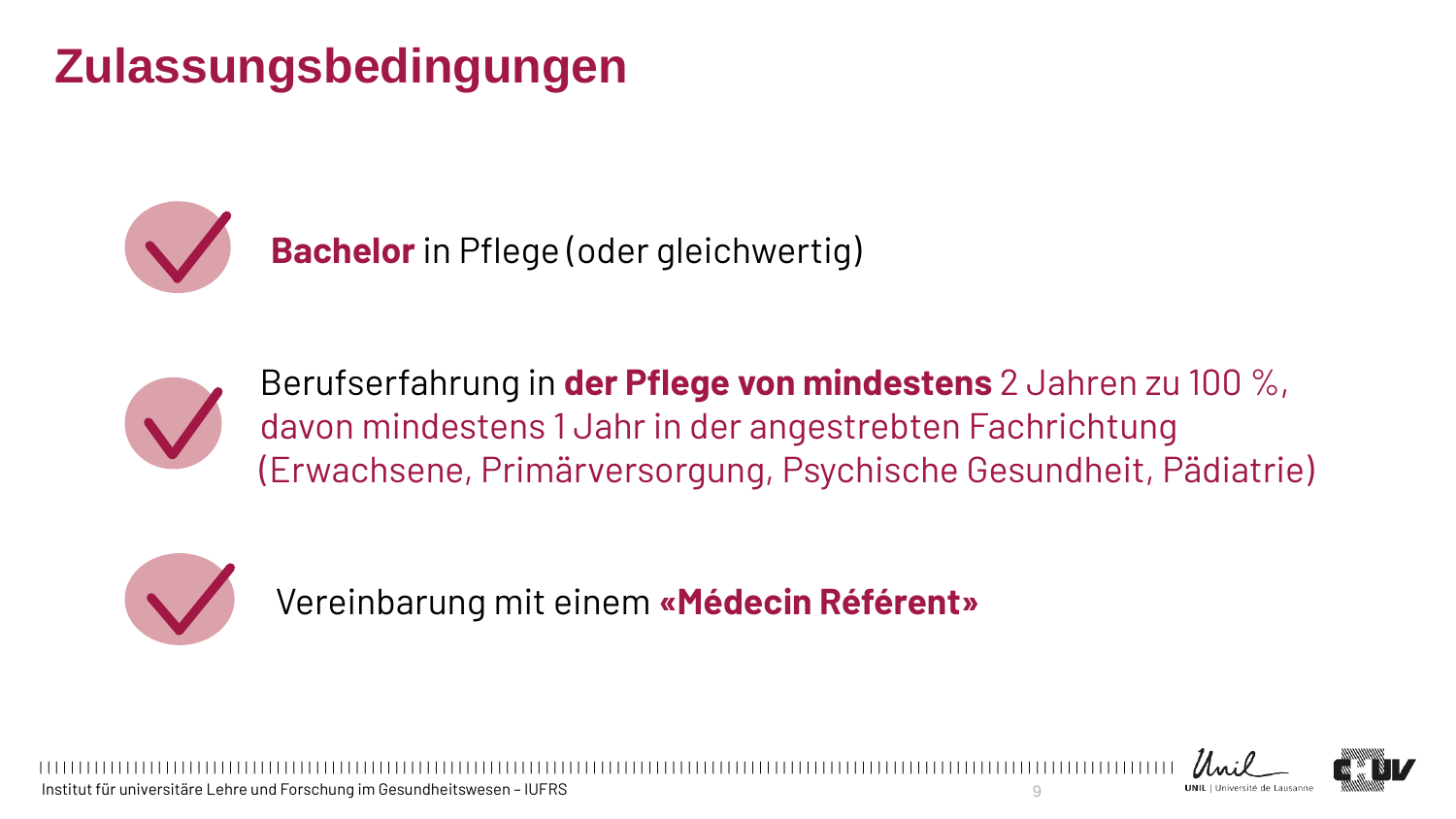

# Zulassungsbedingungen

Bachelor in Pflege (oder gleichwertig)
Berufserfahrung in der Pflege von mindestens 2 Jahren zu 100 %, davon mindestens 1 Jahr in der angestrebten Fachrichtung (Erwachsene, Primärversorgung, Psychische Gesundheit, Pädiatrie)

Vereinbarung mit einem «Médecin Référent»
9
Institut für universitäre Lehre und Forschung im Gesundheitswesen – IUFRS